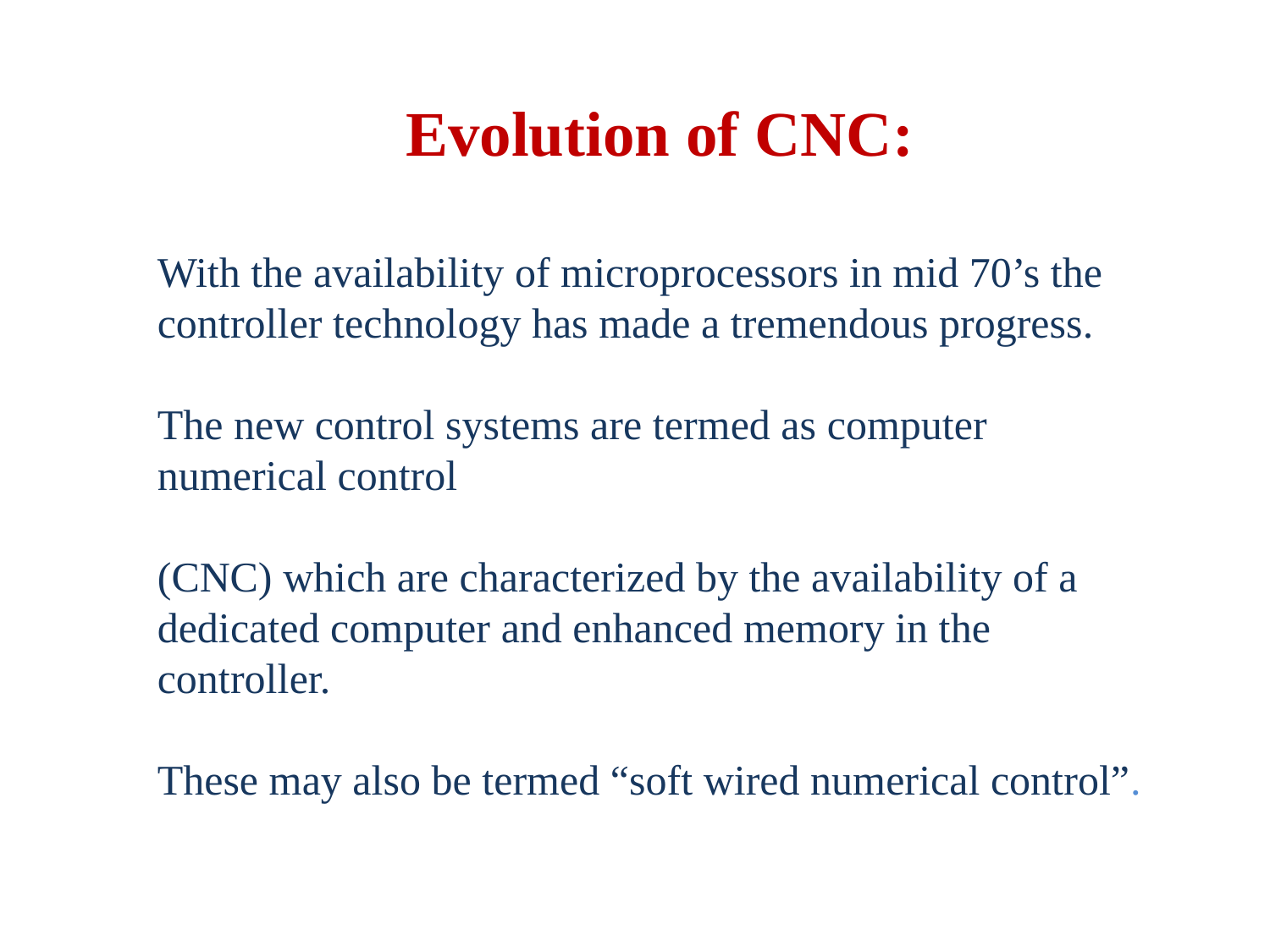

Evolution of CNC:

With the availability of microprocessors in mid 70’s the controller technology has made a tremendous progress.

The new control systems are termed as computer numerical control

(CNC) which are characterized by the availability of a dedicated computer and enhanced memory in the controller.

These may also be termed “soft wired numerical control”.